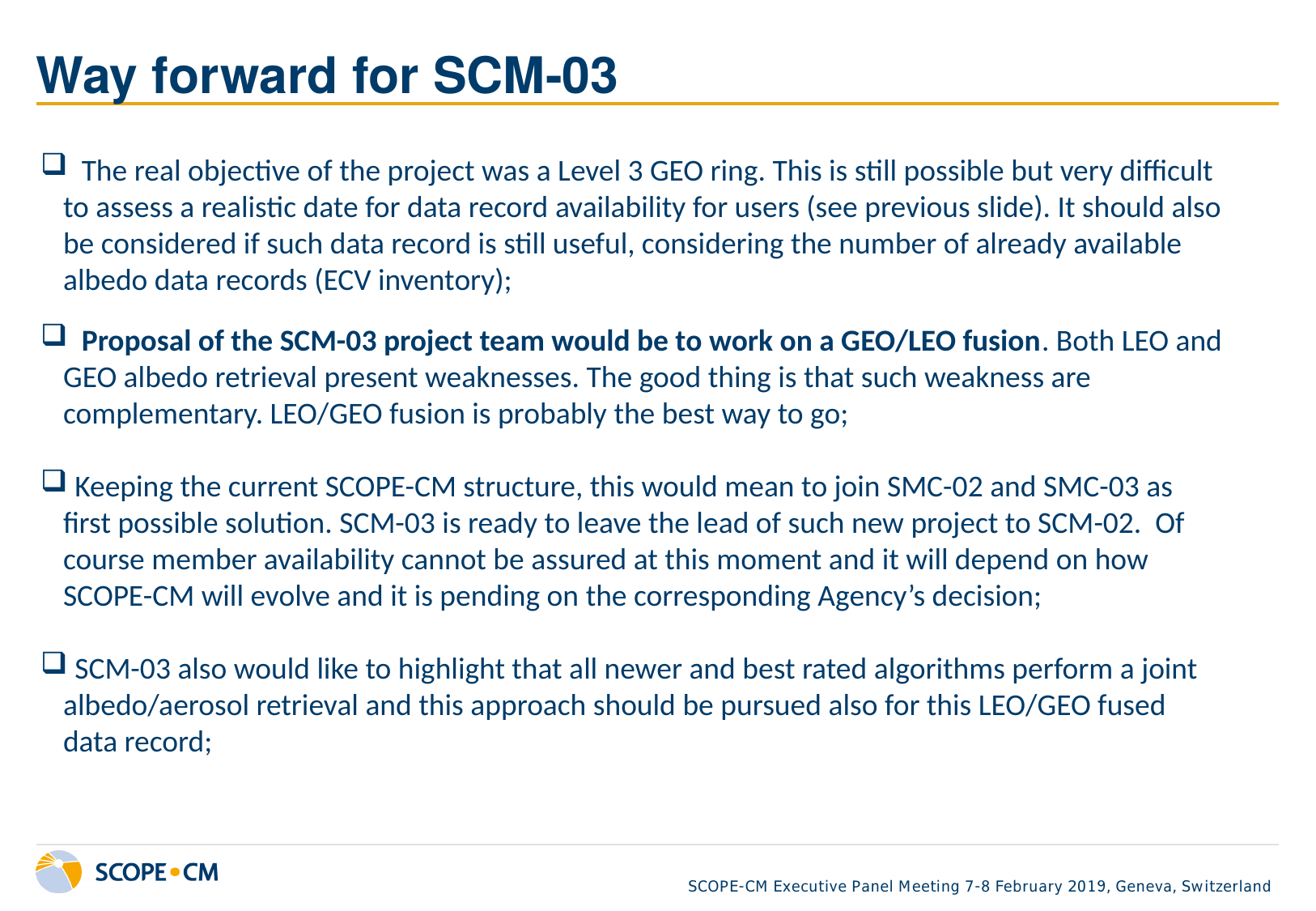

# Way forward for SCM-03
  The real objective of the project was a Level 3 GEO ring. This is still possible but very difficult to assess a realistic date for data record availability for users (see previous slide). It should also be considered if such data record is still useful, considering the number of already available albedo data records (ECV inventory);
  Proposal of the SCM-03 project team would be to work on a GEO/LEO fusion. Both LEO and GEO albedo retrieval present weaknesses. The good thing is that such weakness are complementary. LEO/GEO fusion is probably the best way to go;

 Keeping the current SCOPE-CM structure, this would mean to join SMC-02 and SMC-03 as first possible solution. SCM-03 is ready to leave the lead of such new project to SCM-02.  Of course member availability cannot be assured at this moment and it will depend on how SCOPE-CM will evolve and it is pending on the corresponding Agency’s decision;

 SCM-03 also would like to highlight that all newer and best rated algorithms perform a joint albedo/aerosol retrieval and this approach should be pursued also for this LEO/GEO fused data record;